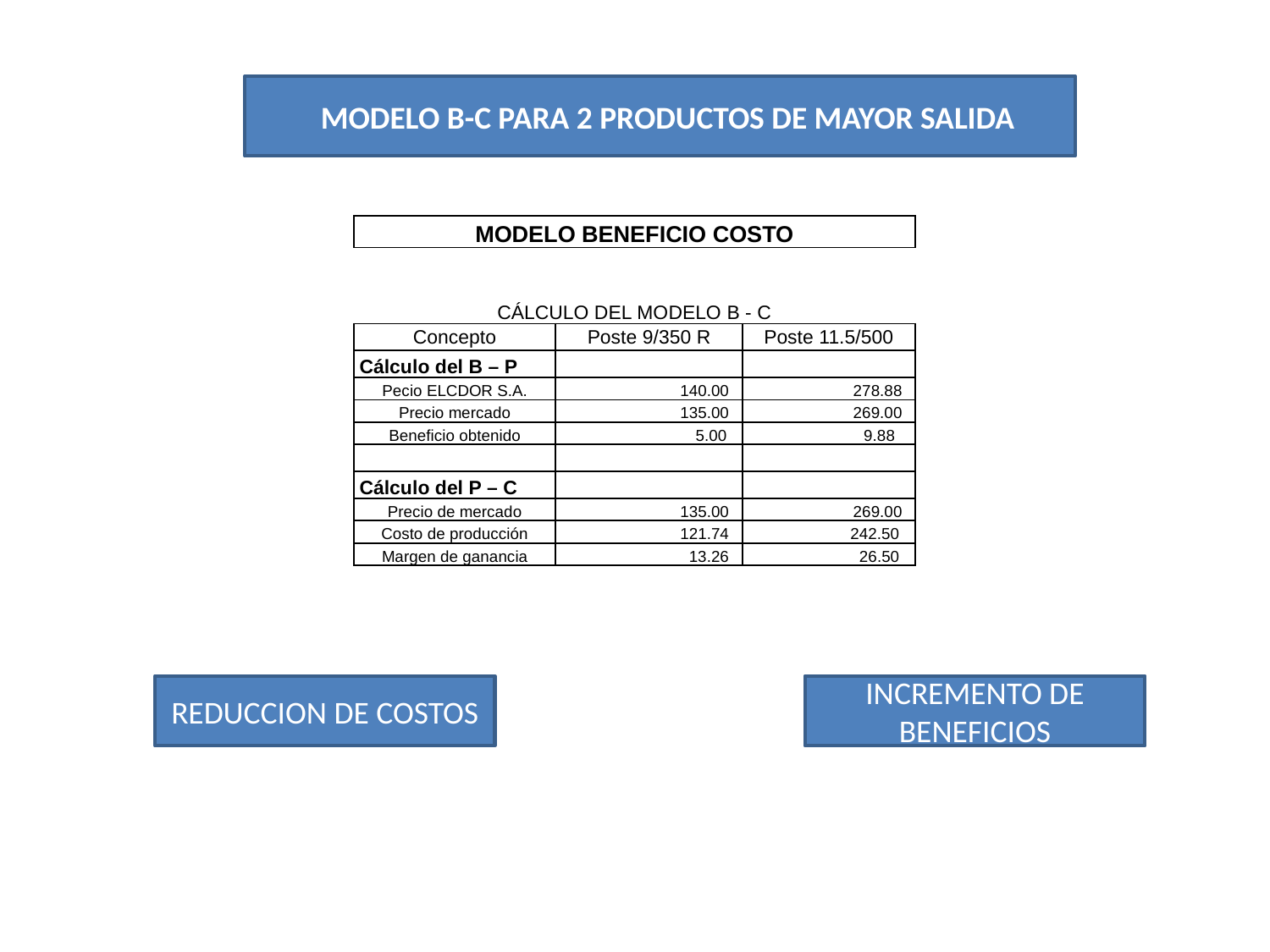

MODELO B-C PARA 2 PRODUCTOS DE MAYOR SALIDA
| MODELO BENEFICIO COSTO |  |  |
| --- | --- | --- |
|  |  |  |
|  |  |  |
| CÁLCULO DEL MODELO B - C |  |  |
| Concepto | Poste 9/350 R | Poste 11.5/500 |
| Cálculo del B – P |  |  |
| Pecio ELCDOR S.A. | 140.00 | 278.88 |
| Precio mercado | 135.00 | 269.00 |
| Beneficio obtenido | 5.00 | 9.88 |
|  |  |  |
| Cálculo del P – C |  |  |
| Precio de mercado | 135.00 | 269.00 |
| Costo de producción | 121.74 | 242.50 |
| Margen de ganancia | 13.26 | 26.50 |
REDUCCION DE COSTOS
INCREMENTO DE BENEFICIOS